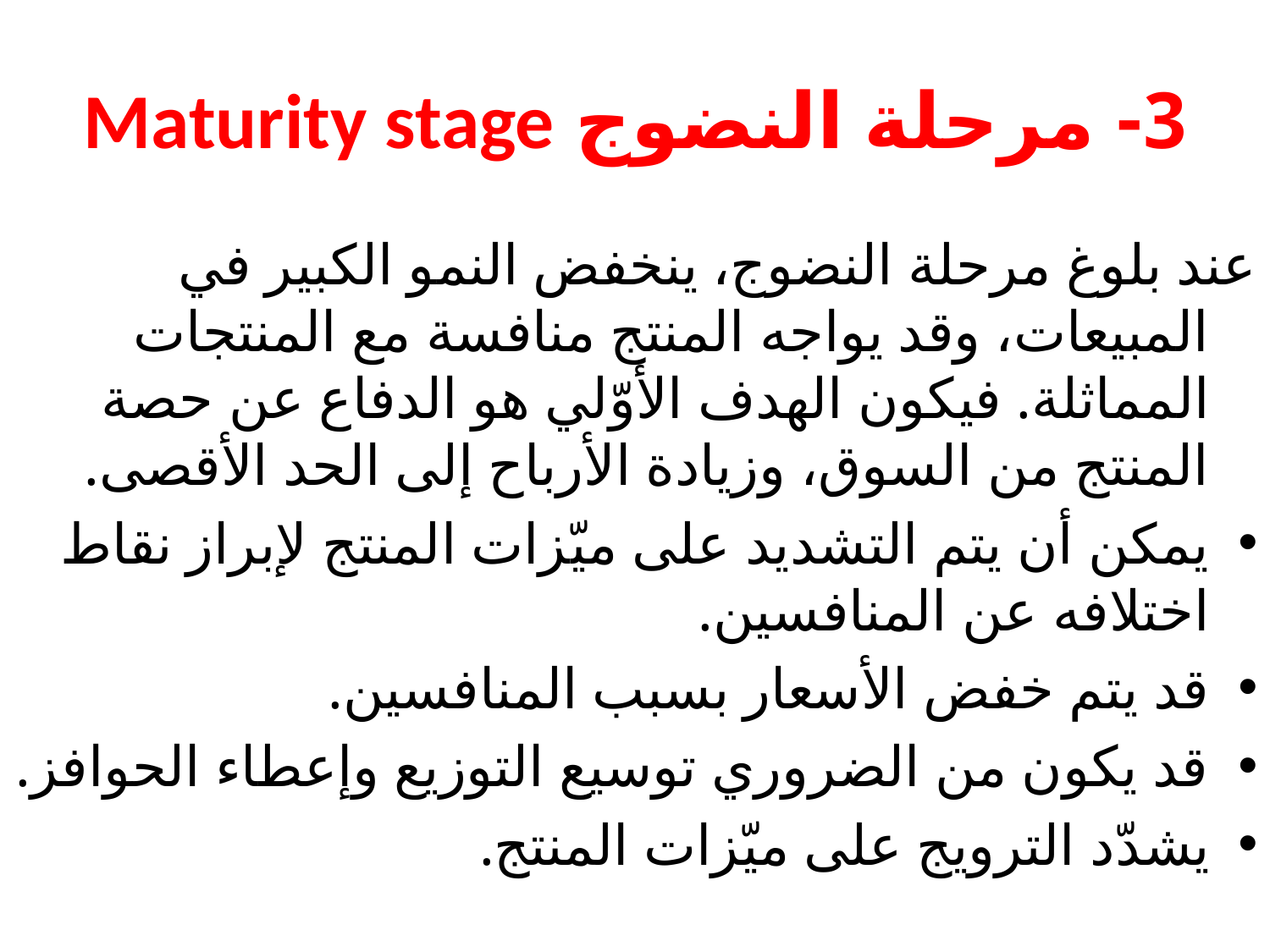

# 3- مرحلة النضوج Maturity stage
عند بلوغ مرحلة النضوج، ينخفض النمو الكبير في المبيعات، وقد يواجه المنتج منافسة مع المنتجات المماثلة. فيكون الهدف الأوّلي هو الدفاع عن حصة المنتج من السوق، وزيادة الأرباح إلى الحد الأقصى.
يمكن أن يتم التشديد على ميّزات المنتج لإبراز نقاط اختلافه عن المنافسين.
قد يتم خفض الأسعار بسبب المنافسين.
قد يكون من الضروري توسيع التوزيع وإعطاء الحوافز.
يشدّد الترويج على ميّزات المنتج.